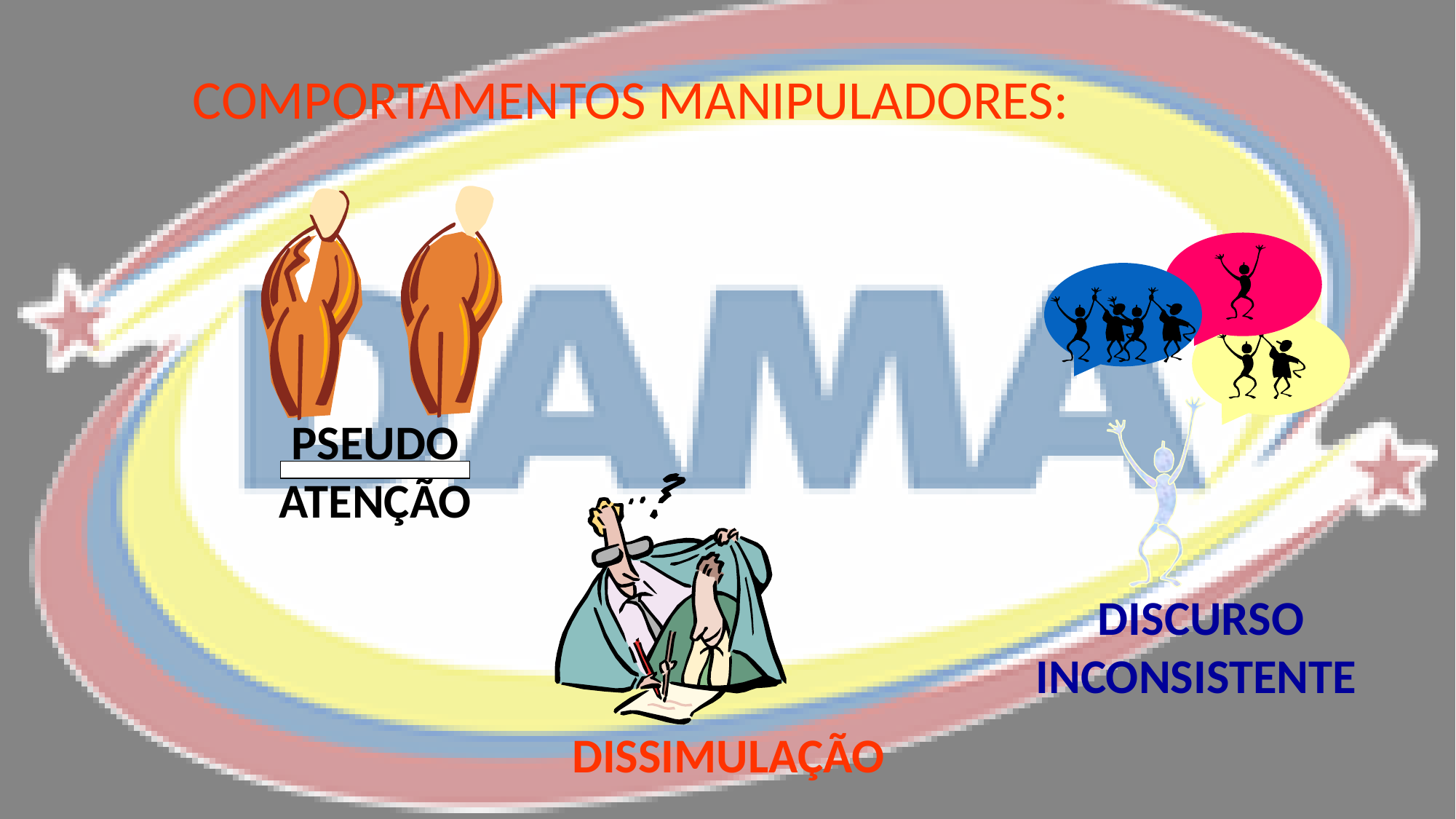

# COMPORTAMENTOS MANIPULADORES:

 DISCURSO
INCONSISTENTE
 PSEUDO
ATENÇÃO

DISSIMULAÇÃO